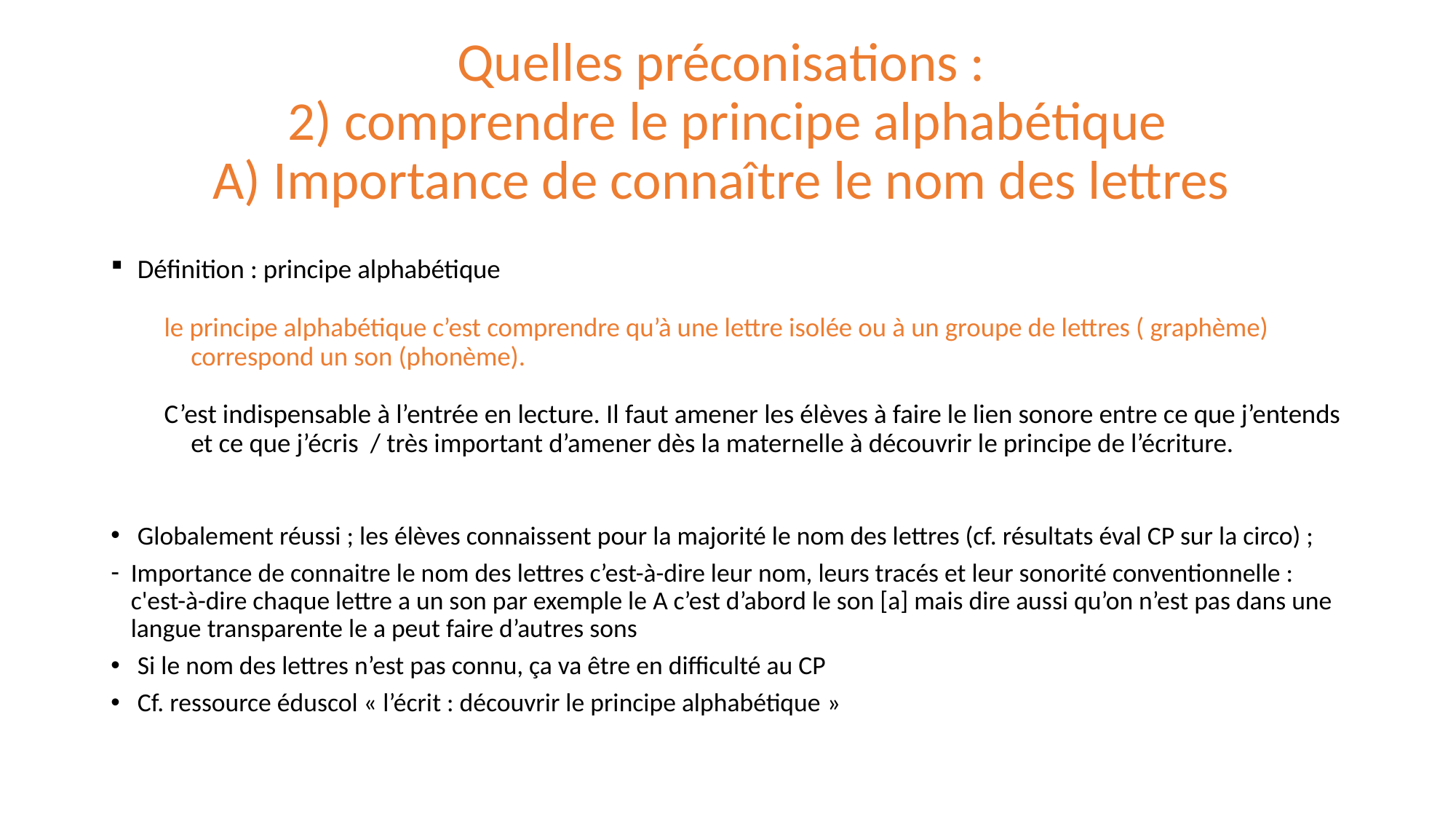

# Quelles préconisations : 2) comprendre le principe alphabétique A) Importance de connaître le nom des lettres

Définition : principe alphabétique

le principe alphabétique c’est comprendre qu’à une lettre isolée ou à un groupe de lettres ( graphème) correspond un son (phonème).

C’est indispensable à l’entrée en lecture. Il faut amener les élèves à faire le lien sonore entre ce que j’entends et ce que j’écris  / très important d’amener dès la maternelle à découvrir le principe de l’écriture.

Globalement réussi ; les élèves connaissent pour la majorité le nom des lettres (cf. résultats éval CP sur la circo) ;
Importance de connaitre le nom des lettres c’est-à-dire leur nom, leurs tracés et leur sonorité conventionnelle : c'est-à-dire chaque lettre a un son par exemple le A c’est d’abord le son [a] mais dire aussi qu’on n’est pas dans une langue transparente le a peut faire d’autres sons
Si le nom des lettres n’est pas connu, ça va être en difficulté au CP
Cf. ressource éduscol « l’écrit : découvrir le principe alphabétique »